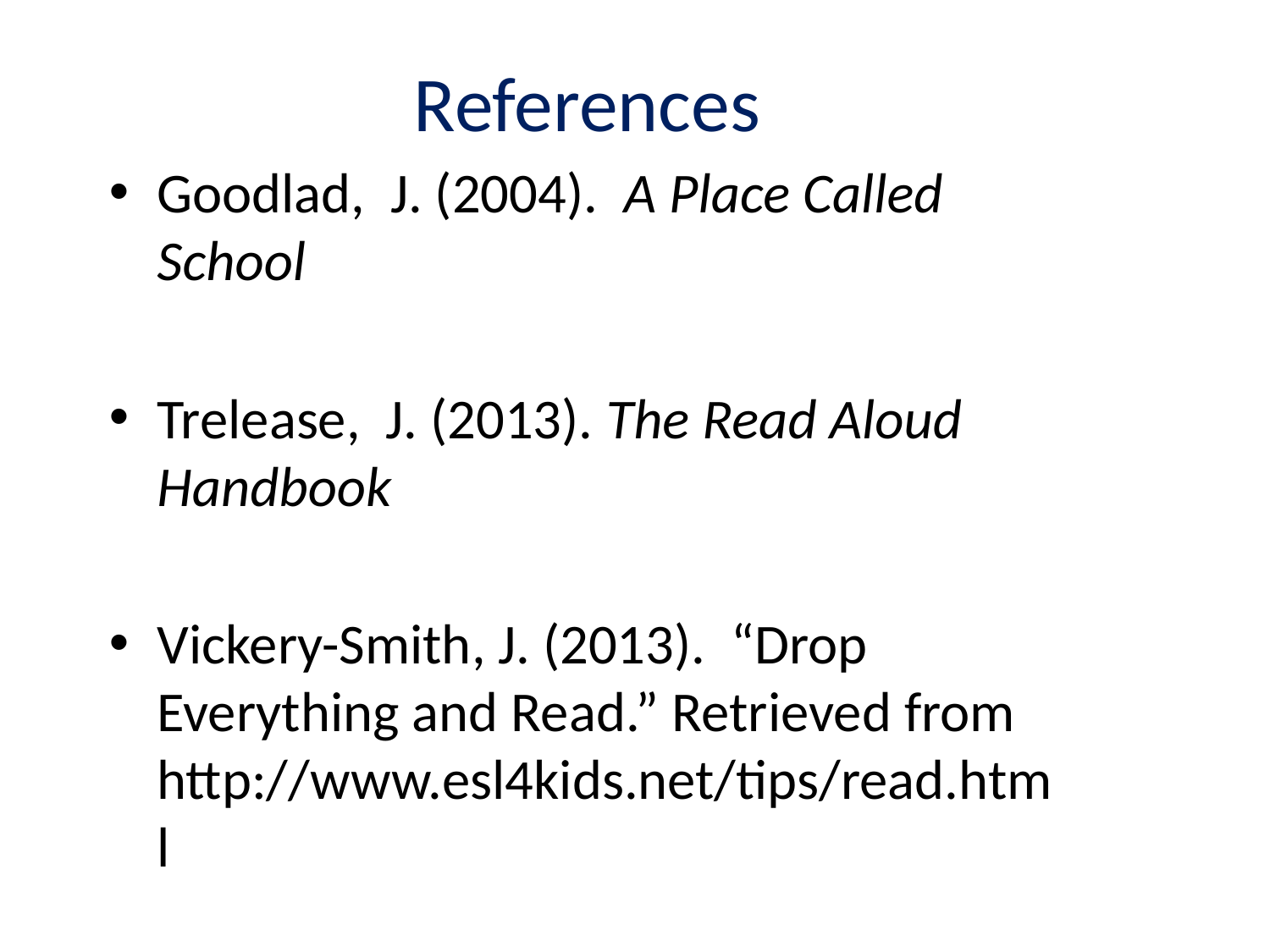

# References
Goodlad,  J. (2004).  A Place Called School

Trelease,  J. (2013). The Read Aloud Handbook

Vickery-Smith, J. (2013).  “Drop Everything and Read.” Retrieved from  http://www.esl4kids.net/tips/read.html